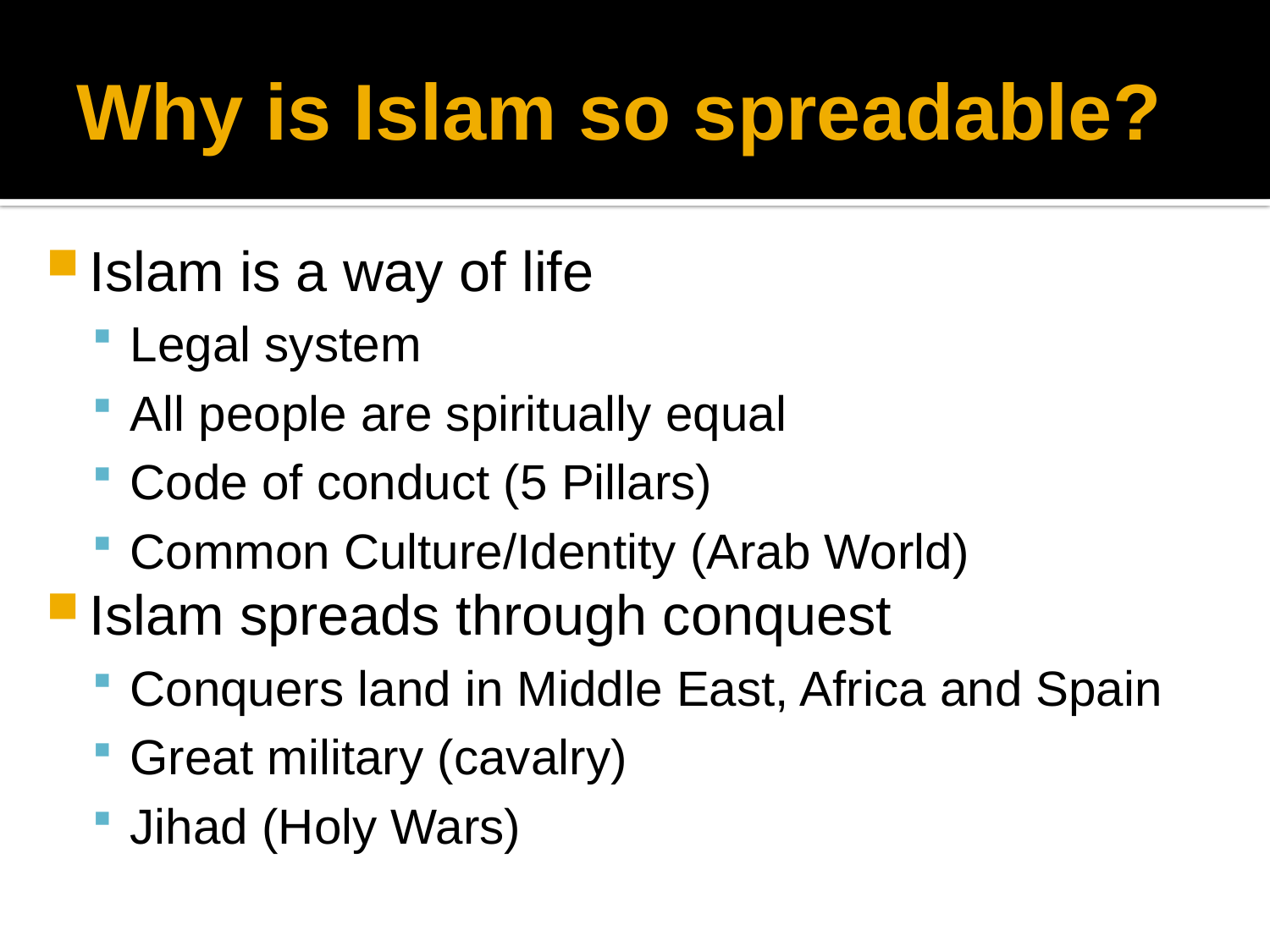

# Why is Islam so spreadable?
Islam is a way of life
Legal system
All people are spiritually equal
Code of conduct (5 Pillars)
Common Culture/Identity (Arab World)
Islam spreads through conquest
Conquers land in Middle East, Africa and Spain
Great military (cavalry)
Jihad (Holy Wars)